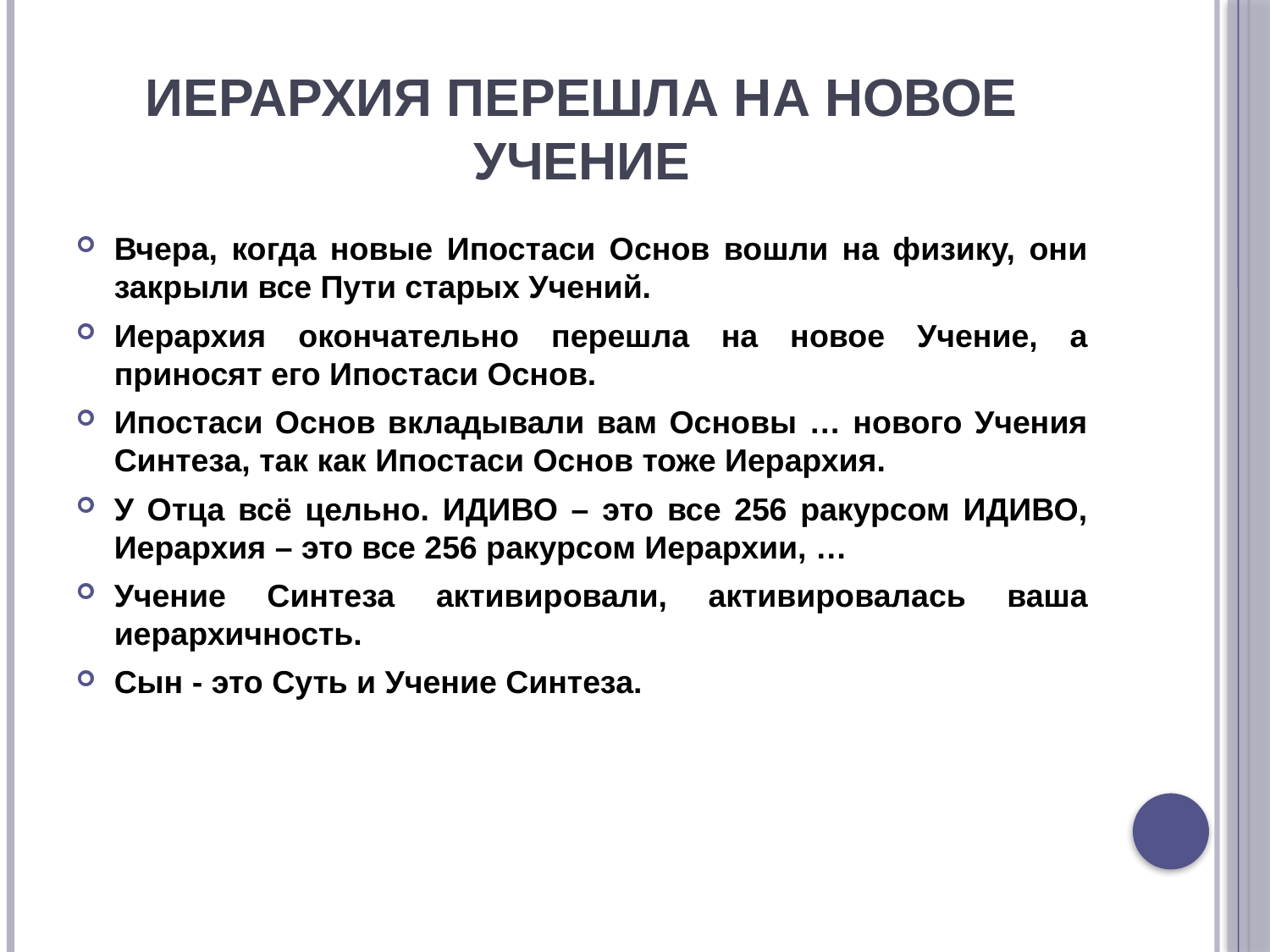

# Иерархия перешла на новое Учение
Вчера, когда новые Ипостаси Основ вошли на физику, они закрыли все Пути старых Учений.
Иерархия окончательно перешла на новое Учение, а приносят его Ипостаси Основ.
Ипостаси Основ вкладывали вам Основы … нового Учения Синтеза, так как Ипостаси Основ тоже Иерархия.
У Отца всё цельно. ИДИВО – это все 256 ракурсом ИДИВО, Иерархия – это все 256 ракурсом Иерархии, …
Учение Синтеза активировали, активировалась ваша иерархичность.
Сын - это Суть и Учение Синтеза.